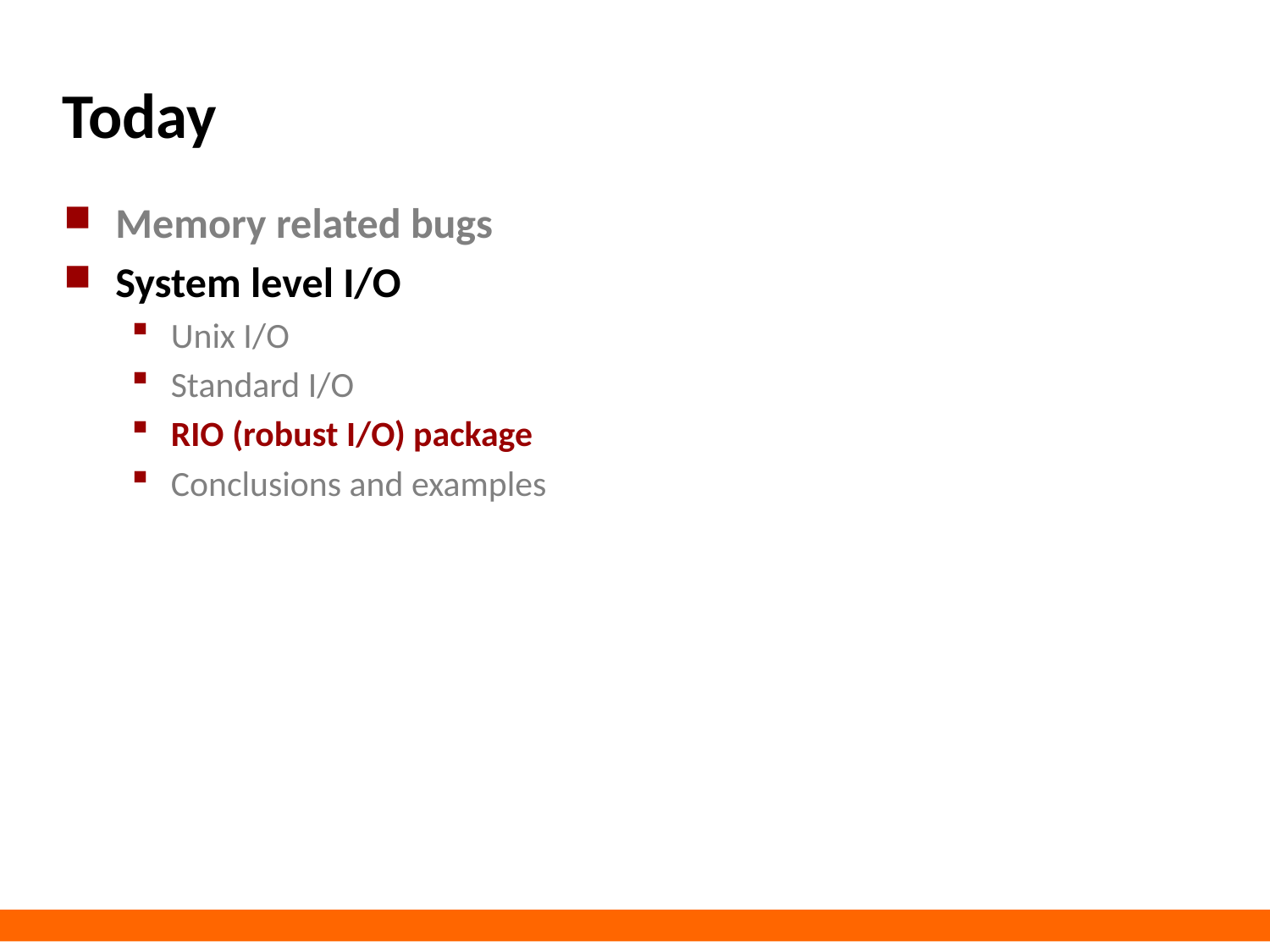

# Today
Memory related bugs
System level I/O
Unix I/O
Standard I/O
RIO (robust I/O) package
Conclusions and examples